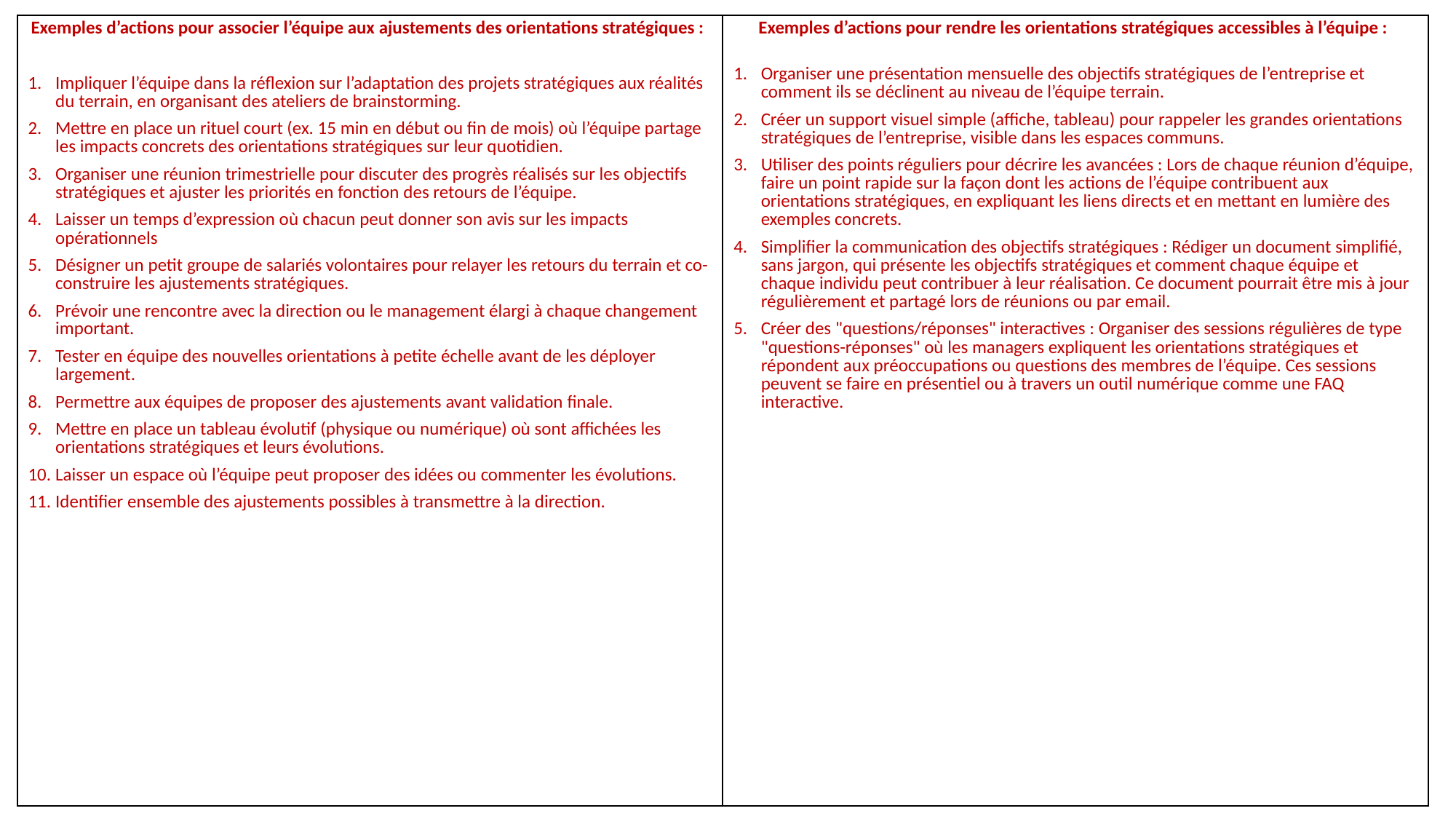

| Exemples d’actions pour associer l’équipe aux ajustements des orientations stratégiques : Impliquer l’équipe dans la réflexion sur l’adaptation des projets stratégiques aux réalités du terrain, en organisant des ateliers de brainstorming. Mettre en place un rituel court (ex. 15 min en début ou fin de mois) où l’équipe partage les impacts concrets des orientations stratégiques sur leur quotidien. Organiser une réunion trimestrielle pour discuter des progrès réalisés sur les objectifs stratégiques et ajuster les priorités en fonction des retours de l’équipe. Laisser un temps d’expression où chacun peut donner son avis sur les impacts opérationnels Désigner un petit groupe de salariés volontaires pour relayer les retours du terrain et co-construire les ajustements stratégiques. Prévoir une rencontre avec la direction ou le management élargi à chaque changement important. Tester en équipe des nouvelles orientations à petite échelle avant de les déployer largement. Permettre aux équipes de proposer des ajustements avant validation finale. Mettre en place un tableau évolutif (physique ou numérique) où sont affichées les orientations stratégiques et leurs évolutions. Laisser un espace où l’équipe peut proposer des idées ou commenter les évolutions. Identifier ensemble des ajustements possibles à transmettre à la direction. | Exemples d’actions pour rendre les orientations stratégiques accessibles à l’équipe : Organiser une présentation mensuelle des objectifs stratégiques de l’entreprise et comment ils se déclinent au niveau de l’équipe terrain. Créer un support visuel simple (affiche, tableau) pour rappeler les grandes orientations stratégiques de l’entreprise, visible dans les espaces communs. Utiliser des points réguliers pour décrire les avancées : Lors de chaque réunion d’équipe, faire un point rapide sur la façon dont les actions de l’équipe contribuent aux orientations stratégiques, en expliquant les liens directs et en mettant en lumière des exemples concrets. Simplifier la communication des objectifs stratégiques : Rédiger un document simplifié, sans jargon, qui présente les objectifs stratégiques et comment chaque équipe et chaque individu peut contribuer à leur réalisation. Ce document pourrait être mis à jour régulièrement et partagé lors de réunions ou par email. Créer des "questions/réponses" interactives : Organiser des sessions régulières de type "questions-réponses" où les managers expliquent les orientations stratégiques et répondent aux préoccupations ou questions des membres de l’équipe. Ces sessions peuvent se faire en présentiel ou à travers un outil numérique comme une FAQ interactive. |
| --- | --- |